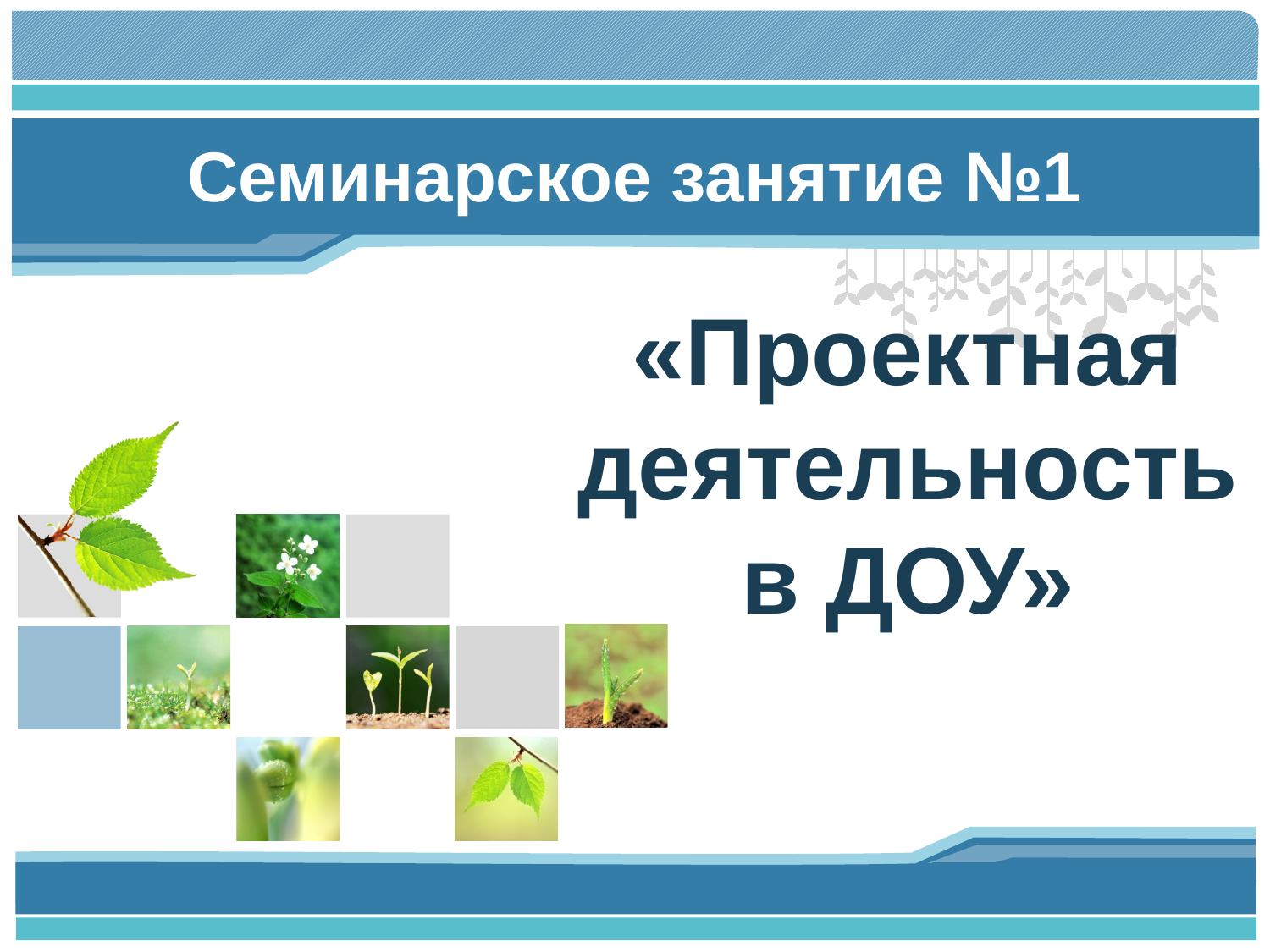

# Семинарское занятие №1
«Проектная деятельность в ДОУ»
www.themegallery.com